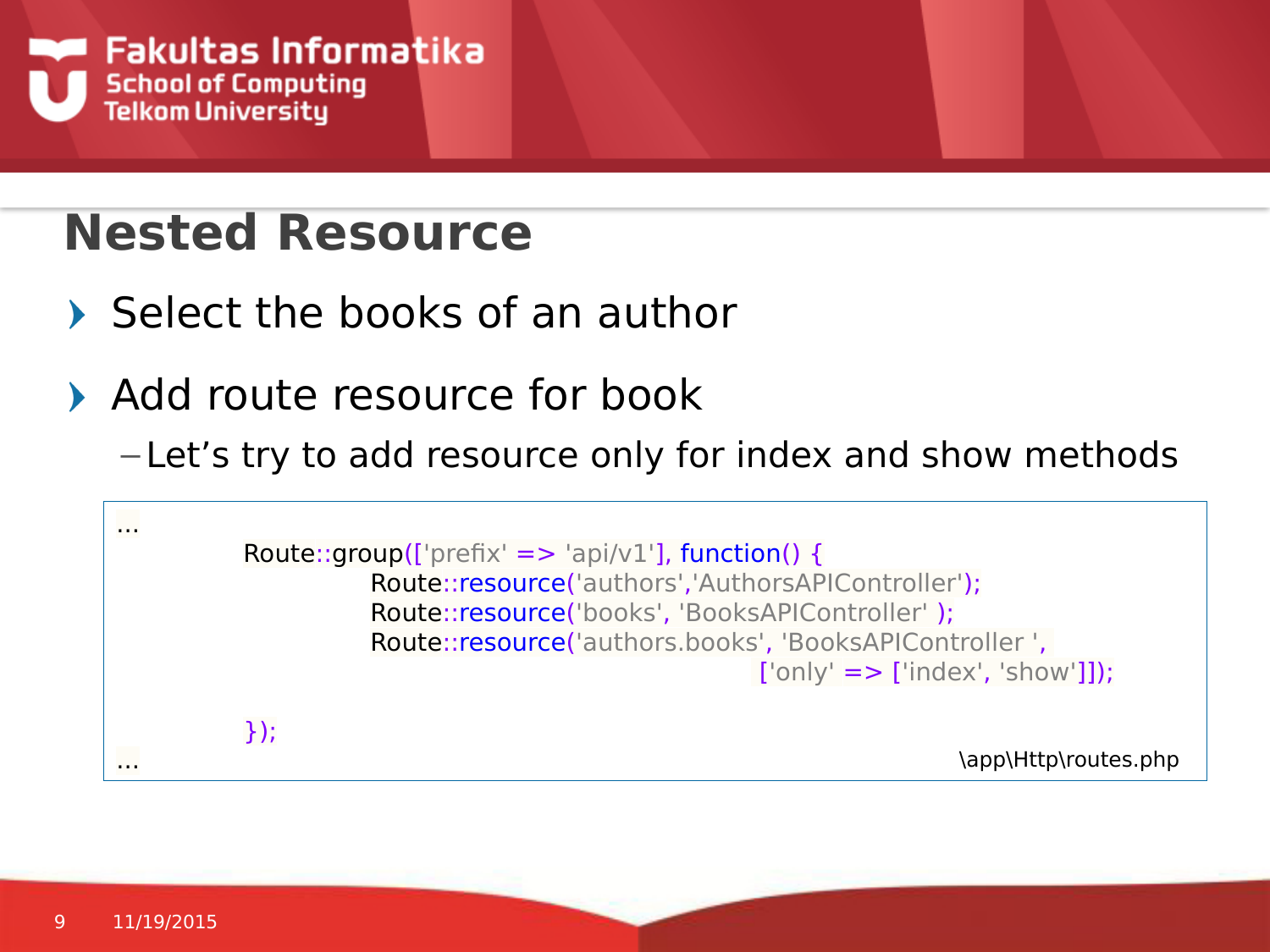

# Nested Resource
Select the books of an author
Add route resource for book
Let’s try to add resource only for index and show methods
...
	Route::group(['prefix' => 'api/v1'], function() {
		Route::resource('authors','AuthorsAPIController');
		Route::resource('books', 'BooksAPIController' );
		Route::resource('authors.books', 'BooksAPIController ',
					 ['only' => ['index', 'show']]);

	});
...
\app\Http\routes.php

9
11/19/2015